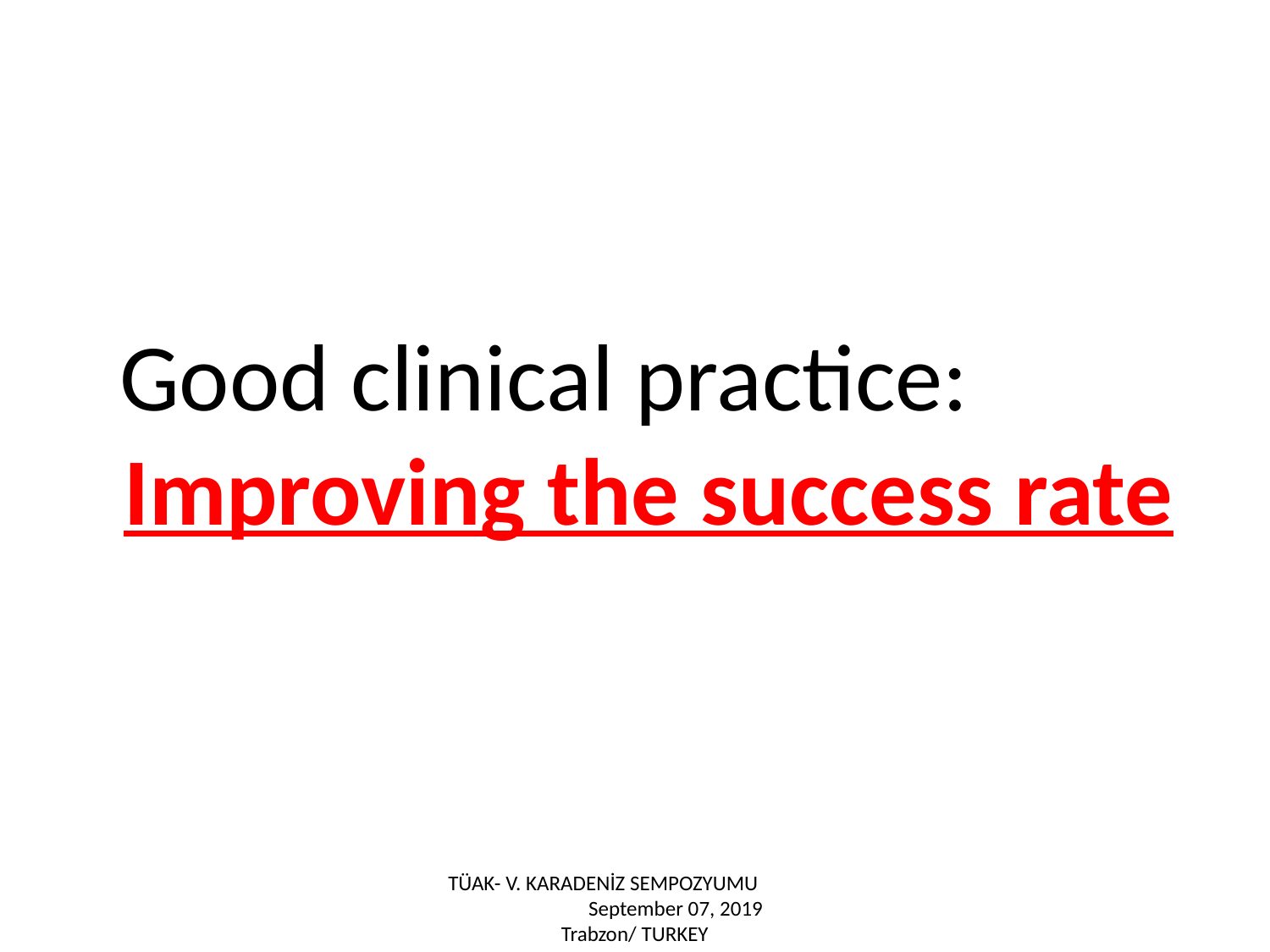

#

  Good clinical practice: Improving the success rate
TÜAK- V. KARADENİZ SEMPOZYUMU                                   September 07, 2019     Trabzon/ TURKEY